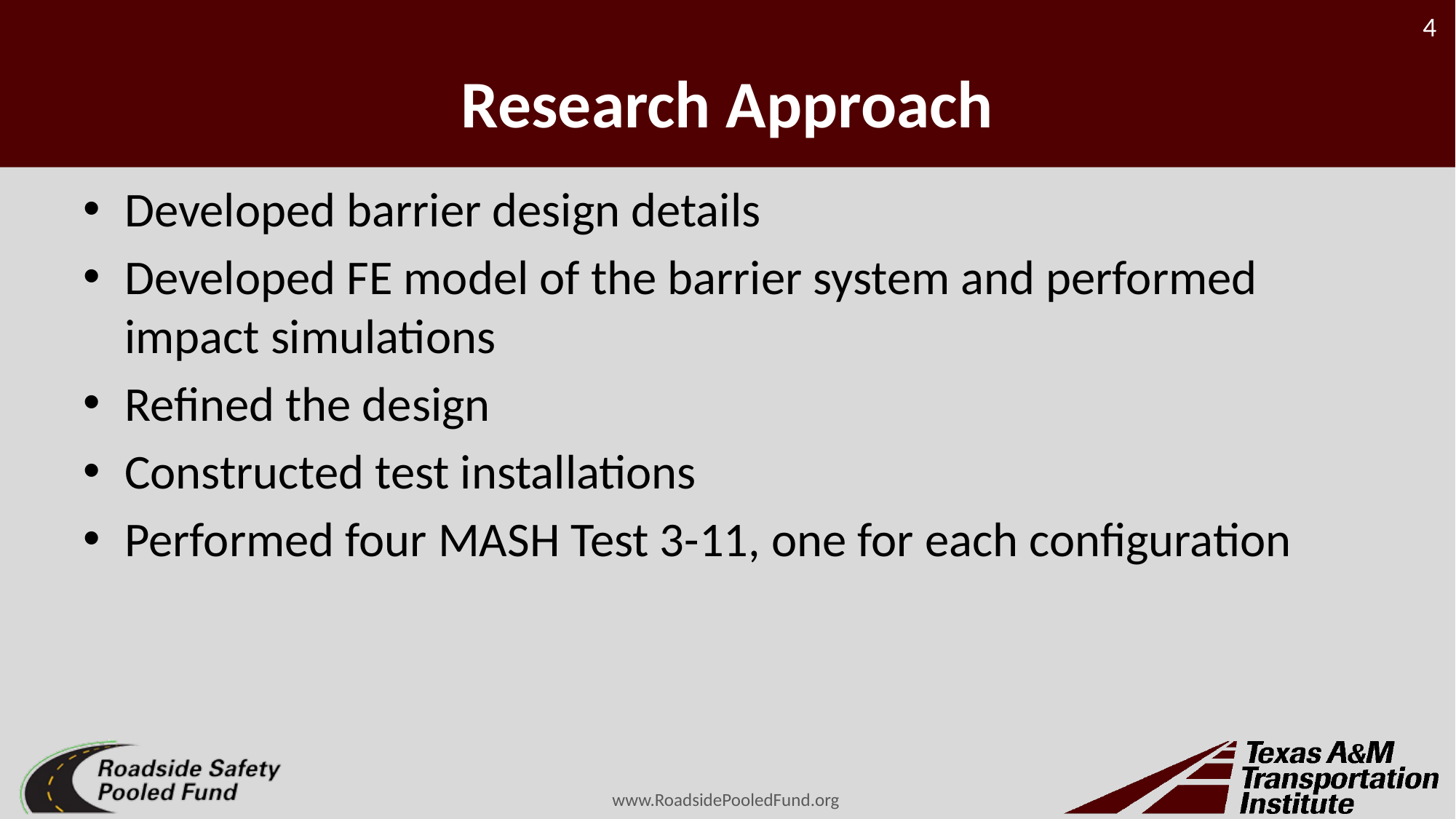

# Research Approach
Developed barrier design details
Developed FE model of the barrier system and performed impact simulations
Refined the design
Constructed test installations
Performed four MASH Test 3-11, one for each configuration